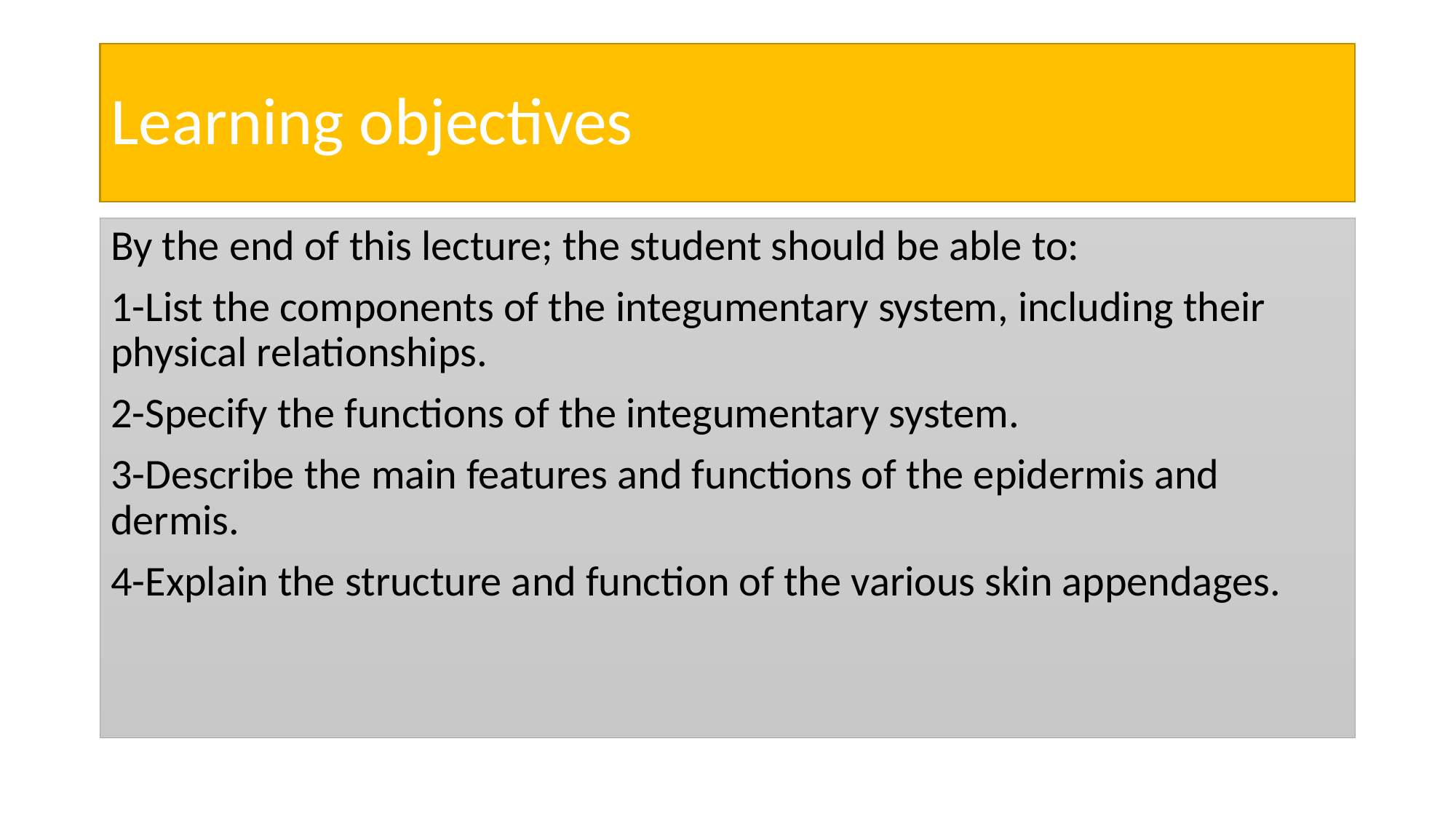

# Learning objectives
By the end of this lecture; the student should be able to:
1-List the components of the integumentary system, including their physical relationships.
2-Specify the functions of the integumentary system.
3-Describe the main features and functions of the epidermis and dermis.
4-Explain the structure and function of the various skin appendages.